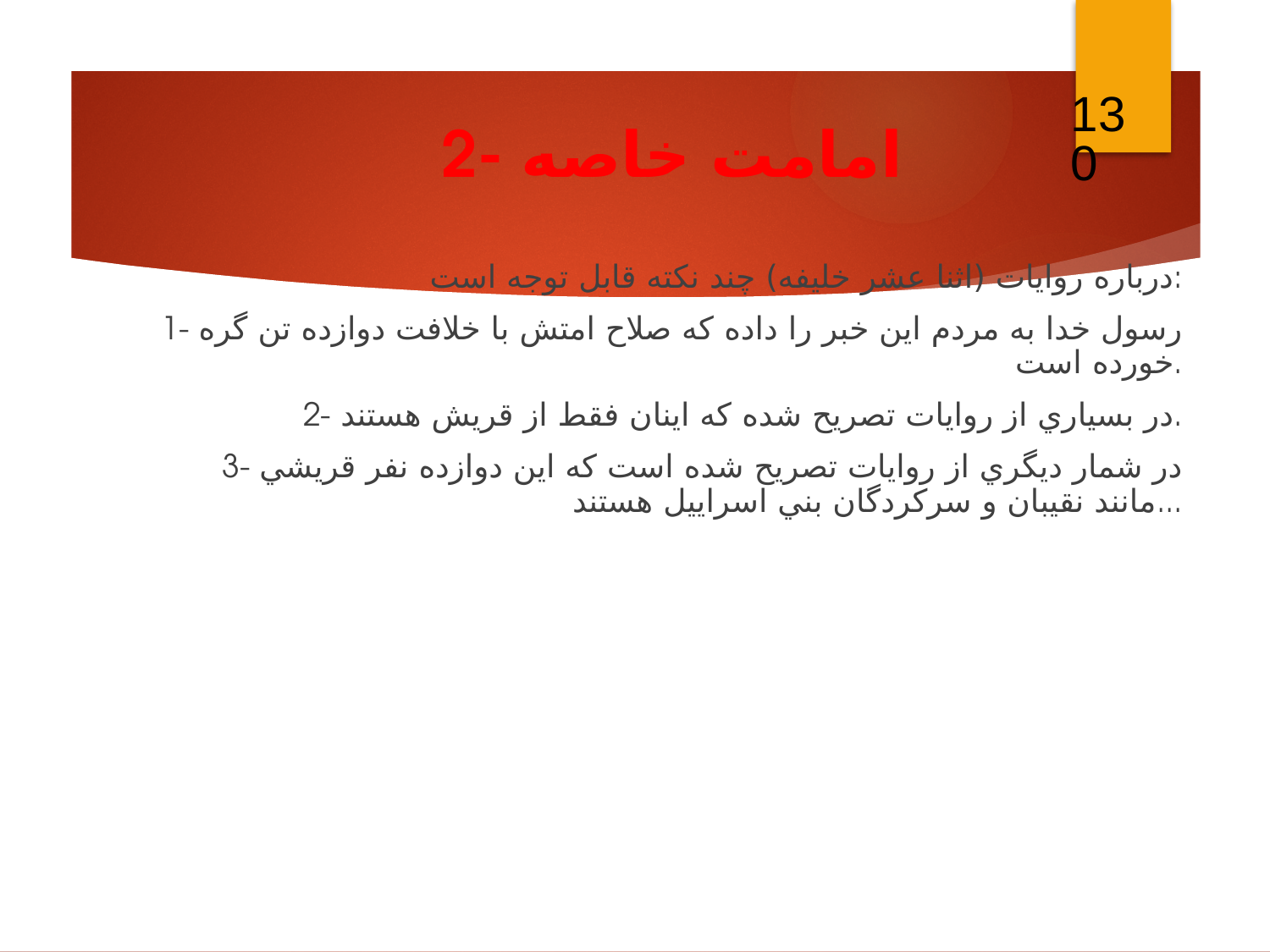

130
2- امامت خاصه

درباره روايات (اثنا عشر خليفه) چند نكته قابل توجه است:
1- رسول خدا به مردم اين خبر را داده كه صلاح امتش با خلافت دوازده تن گره خورده است.
2- در بسياري از روايات تصريح شده كه اينان فقط از قريش هستند.
3- در شمار ديگري از روايات تصريح شده است كه اين دوازده نفر قريشي مانند نقيبان و سركردگان بني اسراييل هستند...